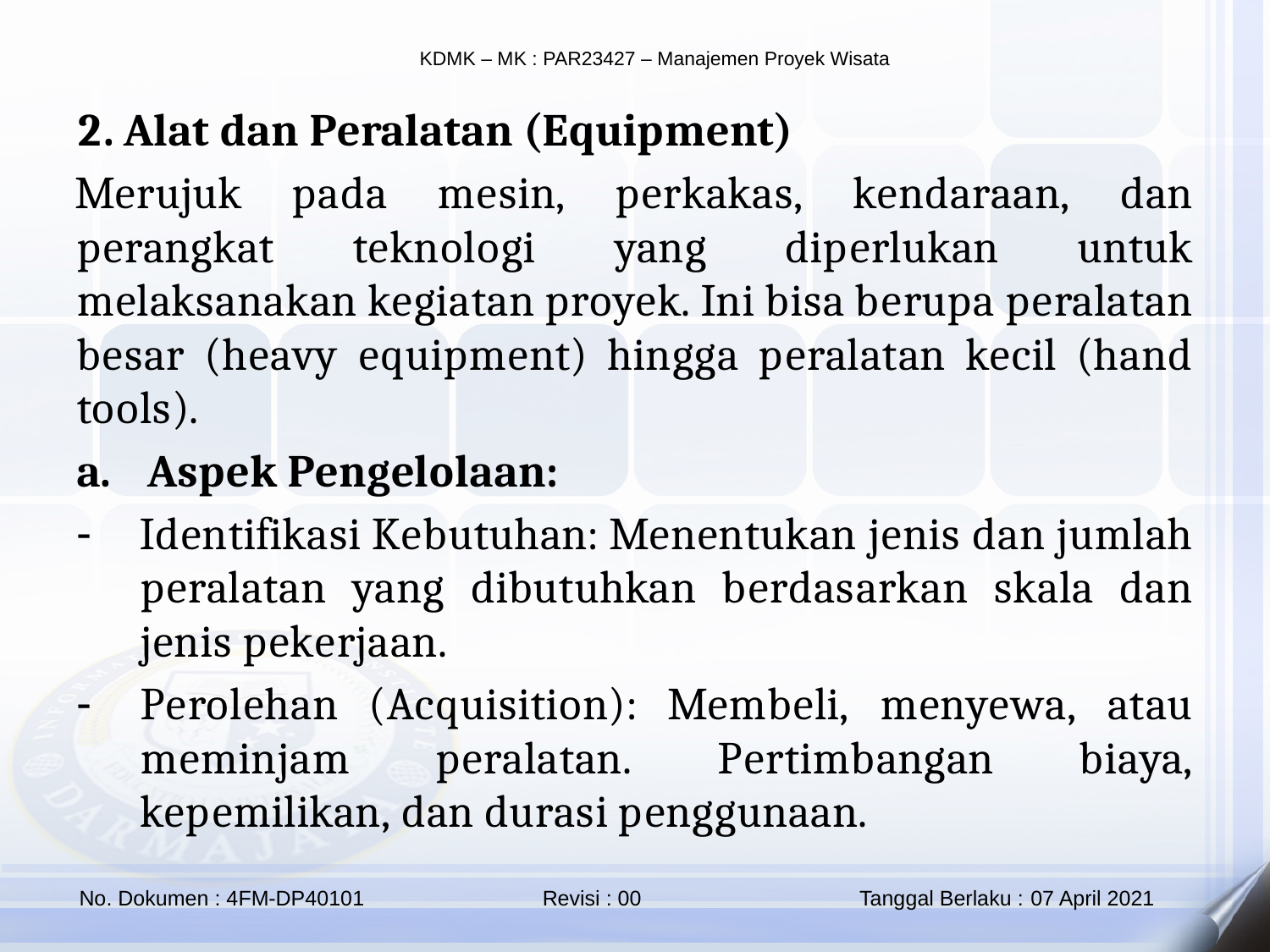

2. Alat dan Peralatan (Equipment)
Merujuk pada mesin, perkakas, kendaraan, dan perangkat teknologi yang diperlukan untuk melaksanakan kegiatan proyek. Ini bisa berupa peralatan besar (heavy equipment) hingga peralatan kecil (hand tools).
Aspek Pengelolaan:
Identifikasi Kebutuhan: Menentukan jenis dan jumlah peralatan yang dibutuhkan berdasarkan skala dan jenis pekerjaan.
Perolehan (Acquisition): Membeli, menyewa, atau meminjam peralatan. Pertimbangan biaya, kepemilikan, dan durasi penggunaan.